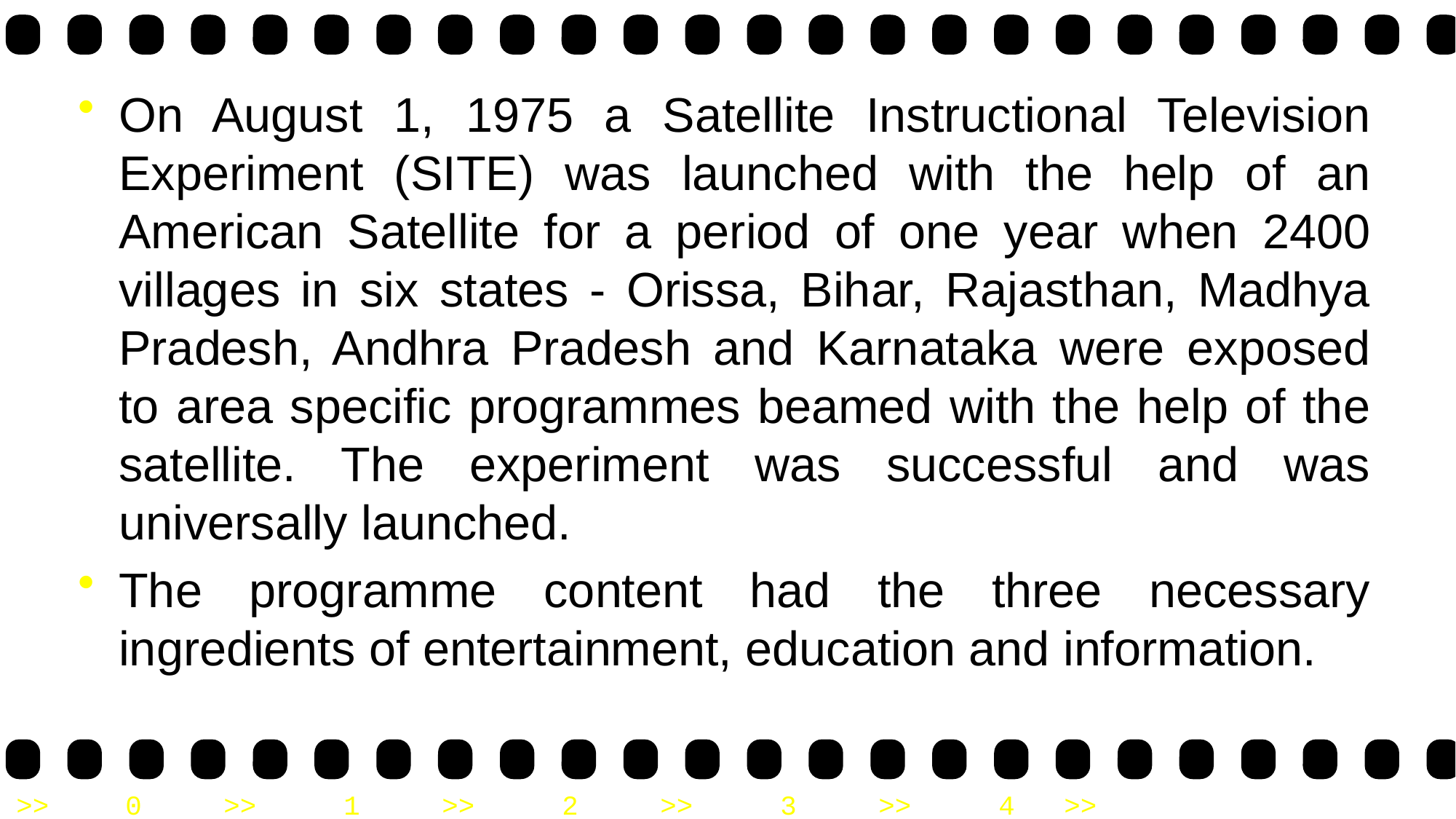

On August 1, 1975 a Satellite Instructional Television Experiment (SITE) was launched with the help of an American Satellite for a period of one year when 2400 villages in six states - Orissa, Bihar, Rajasthan, Madhya Pradesh, Andhra Pradesh and Karnataka were exposed to area specific programmes beamed with the help of the satellite. The experiment was successful and was universally launched.
The programme content had the three necessary ingredients of entertainment, education and information.